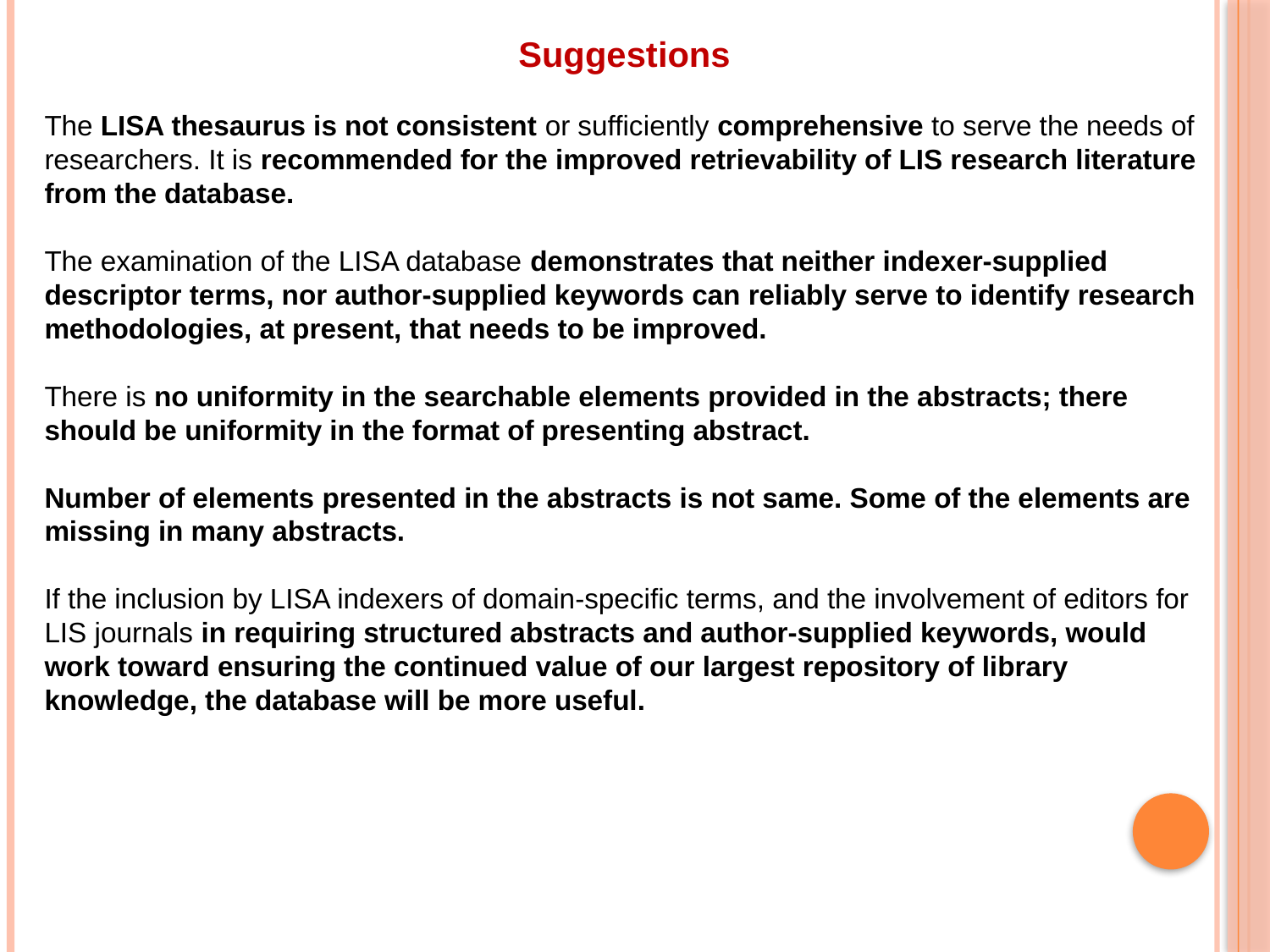

Suggestions

The LISA thesaurus is not consistent or sufficiently comprehensive to serve the needs of researchers. It is recommended for the improved retrievability of LIS research literature from the database.

The examination of the LISA database demonstrates that neither indexer-supplied descriptor terms, nor author-supplied keywords can reliably serve to identify research methodologies, at present, that needs to be improved.

There is no uniformity in the searchable elements provided in the abstracts; there should be uniformity in the format of presenting abstract.

Number of elements presented in the abstracts is not same. Some of the elements are missing in many abstracts.

If the inclusion by LISA indexers of domain-specific terms, and the involvement of editors for LIS journals in requiring structured abstracts and author-supplied keywords, would work toward ensuring the continued value of our largest repository of library knowledge, the database will be more useful.